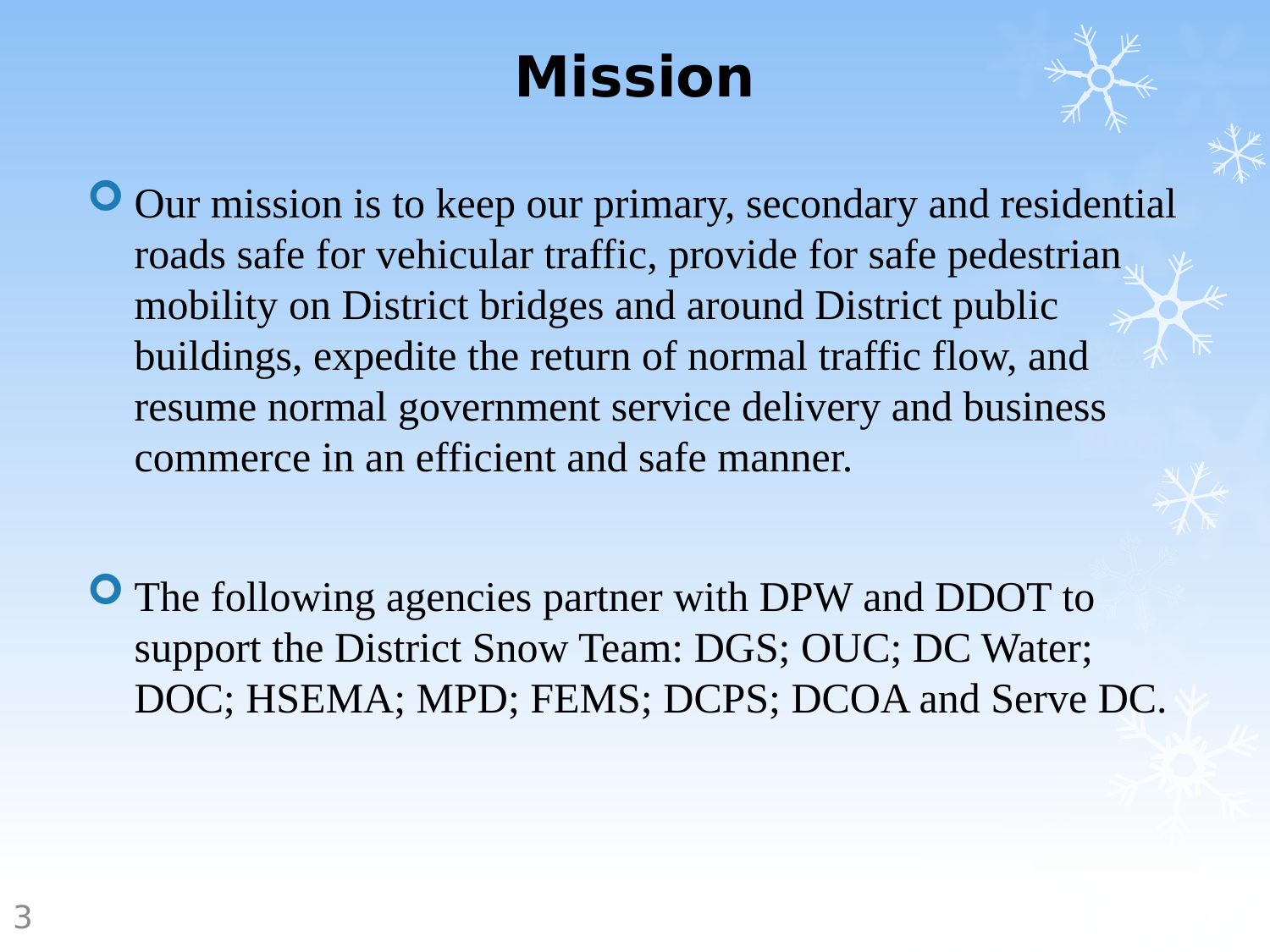

# Mission
Our mission is to keep our primary, secondary and residential roads safe for vehicular traffic, provide for safe pedestrian mobility on District bridges and around District public buildings, expedite the return of normal traffic flow, and resume normal government service delivery and business commerce in an efficient and safe manner.

The following agencies partner with DPW and DDOT to support the District Snow Team: DGS; OUC; DC Water; DOC; HSEMA; MPD; FEMS; DCPS; DCOA and Serve DC.

3